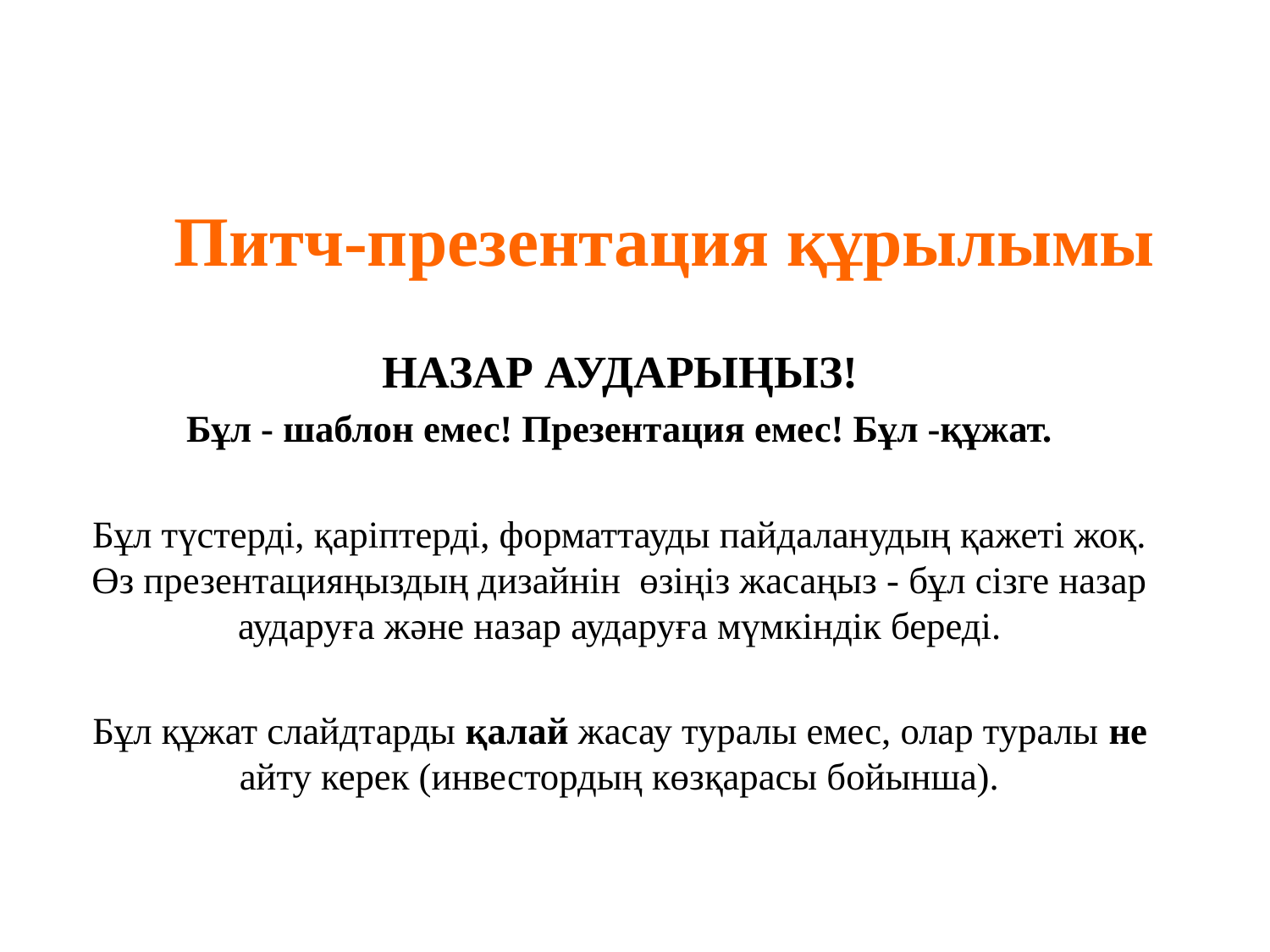

# Питч-презентация құрылымы
НАЗАР АУДАРЫҢЫЗ!
Бұл - шаблон емес! Презентация емес! Бұл -құжат.

Бұл түстерді, қаріптерді, форматтауды пайдаланудың қажеті жоқ. Өз презентацияңыздың дизайнін  өзіңіз жасаңыз - бұл сізге назар аударуға және назар аударуға мүмкіндік береді.

Бұл құжат слайдтарды қалай жасау туралы емес, олар туралы не айту керек (инвестордың көзқарасы бойынша).